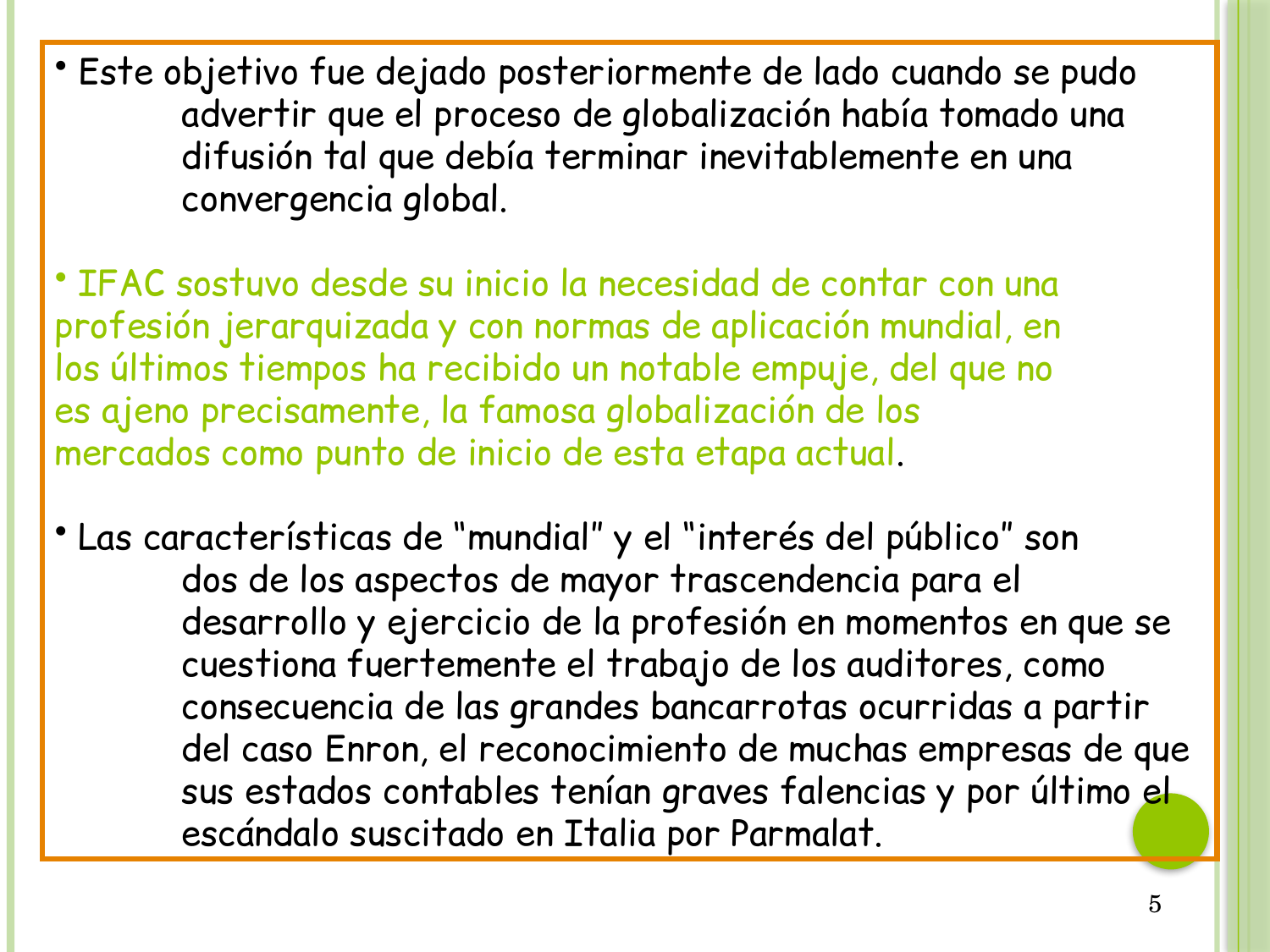

Este objetivo fue dejado posteriormente de lado cuando se pudo 		advertir que el proceso de globalización había tomado una 		difusión tal que debía terminar inevitablemente en una 		convergencia global.

 IFAC sostuvo desde su inicio la necesidad de contar con una 		profesión jerarquizada y con normas de aplicación mundial, en 	los últimos tiempos ha recibido un notable empuje, del que no 		es ajeno precisamente, la famosa globalización de los 			mercados como punto de inicio de esta etapa actual.

 Las características de “mundial” y el “interés del público” son		dos de los aspectos de mayor trascendencia para el 			desarrollo y ejercicio de la profesión en momentos en que se 		cuestiona fuertemente el trabajo de los auditores, como 		consecuencia de las grandes bancarrotas ocurridas a partir 		del caso Enron, el reconocimiento de muchas empresas de que 	sus estados contables tenían graves falencias y por último el 		escándalo suscitado en Italia por Parmalat.
5